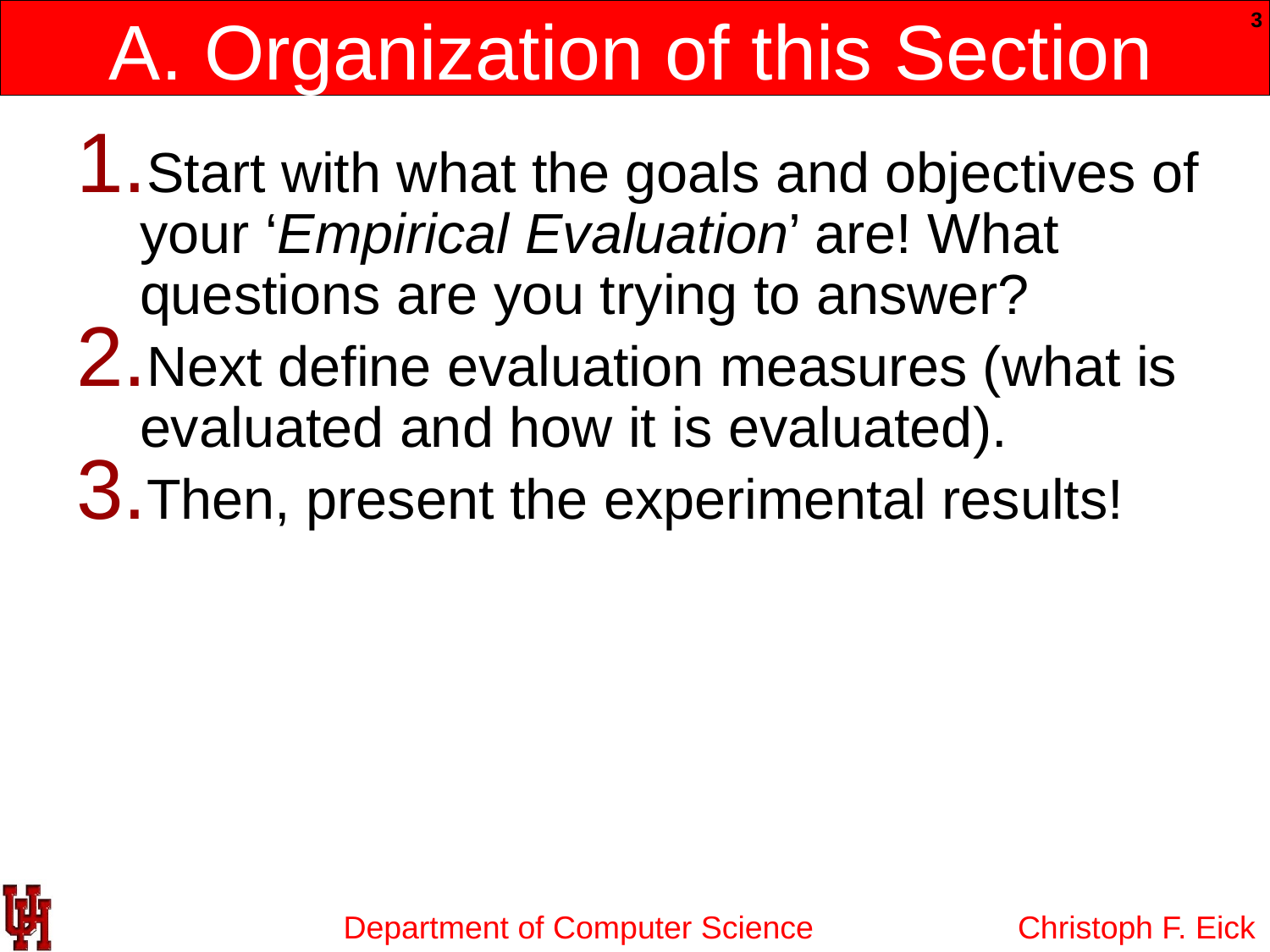

# A. Organization of this Section
3
Start with what the goals and objectives of your ‘Empirical Evaluation’ are! What questions are you trying to answer?
Next define evaluation measures (what is evaluated and how it is evaluated).
Then, present the experimental results!